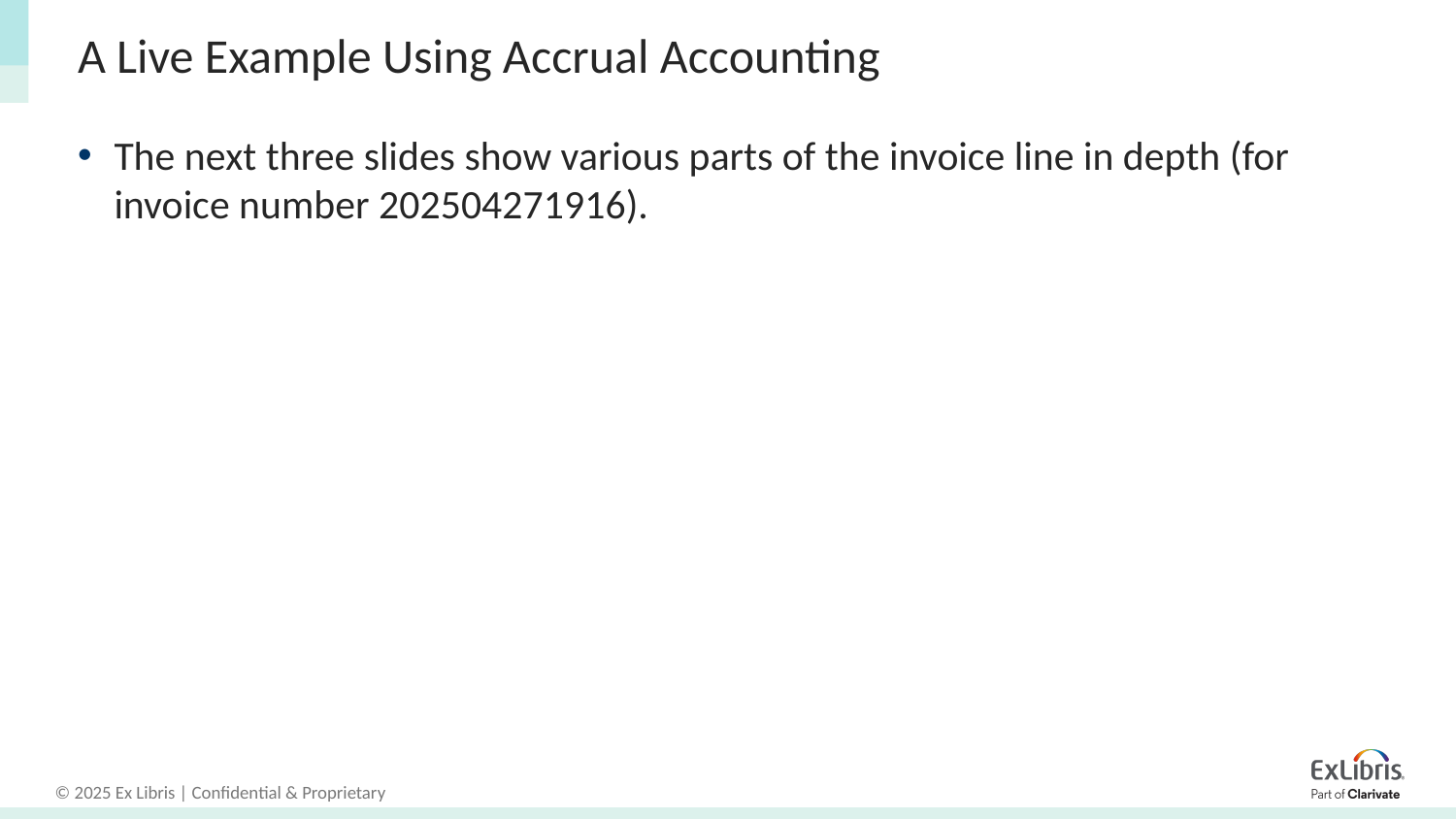

# A Live Example Using Accrual Accounting
The next three slides show various parts of the invoice line in depth (for invoice number 202504271916).